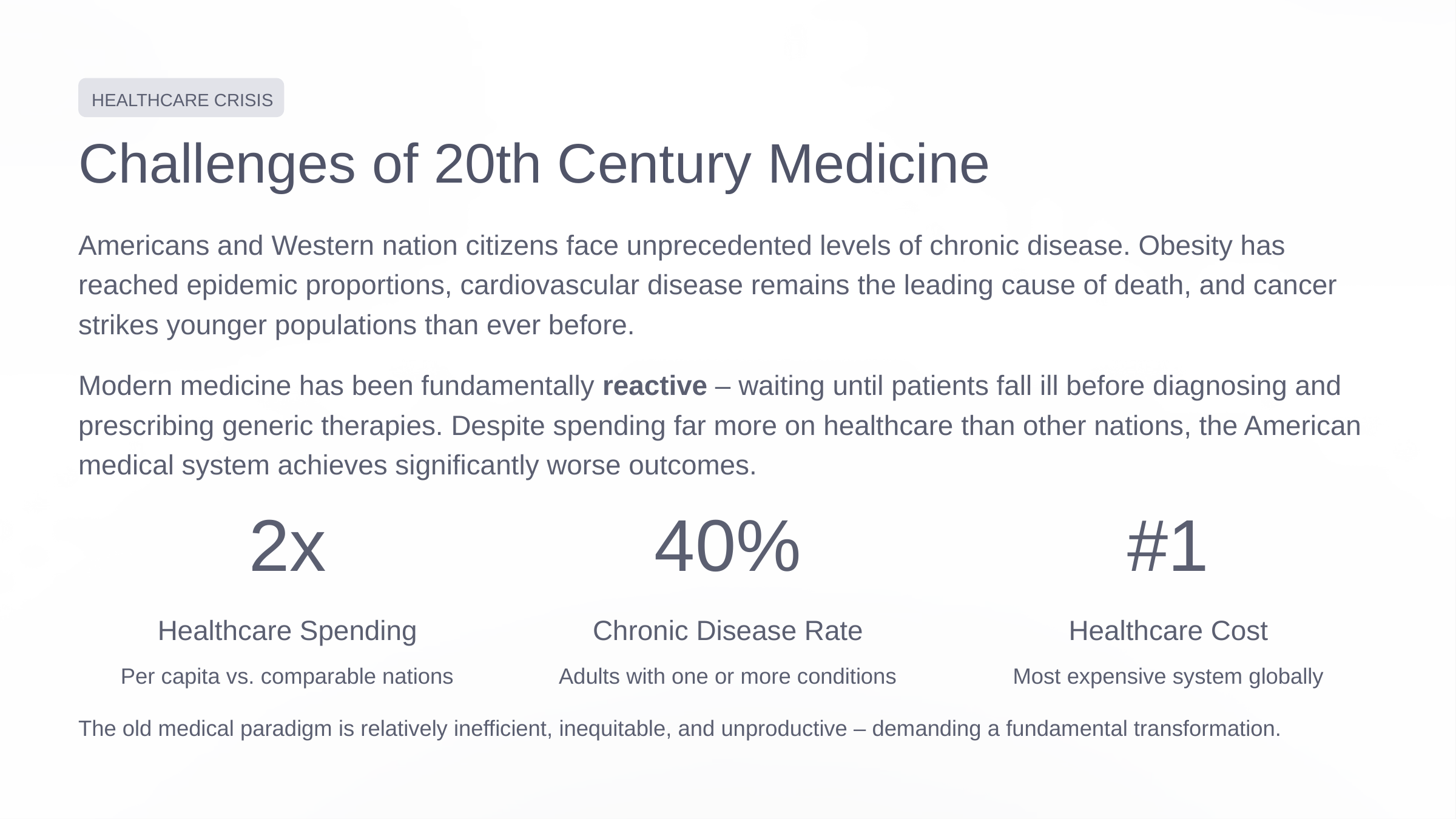

HEALTHCARE CRISIS
Challenges of 20th Century Medicine
Americans and Western nation citizens face unprecedented levels of chronic disease. Obesity has reached epidemic proportions, cardiovascular disease remains the leading cause of death, and cancer strikes younger populations than ever before.
Modern medicine has been fundamentally reactive – waiting until patients fall ill before diagnosing and prescribing generic therapies. Despite spending far more on healthcare than other nations, the American medical system achieves significantly worse outcomes.
2x
40%
#1
Healthcare Spending
Chronic Disease Rate
Healthcare Cost
Per capita vs. comparable nations
Adults with one or more conditions
Most expensive system globally
The old medical paradigm is relatively inefficient, inequitable, and unproductive – demanding a fundamental transformation.